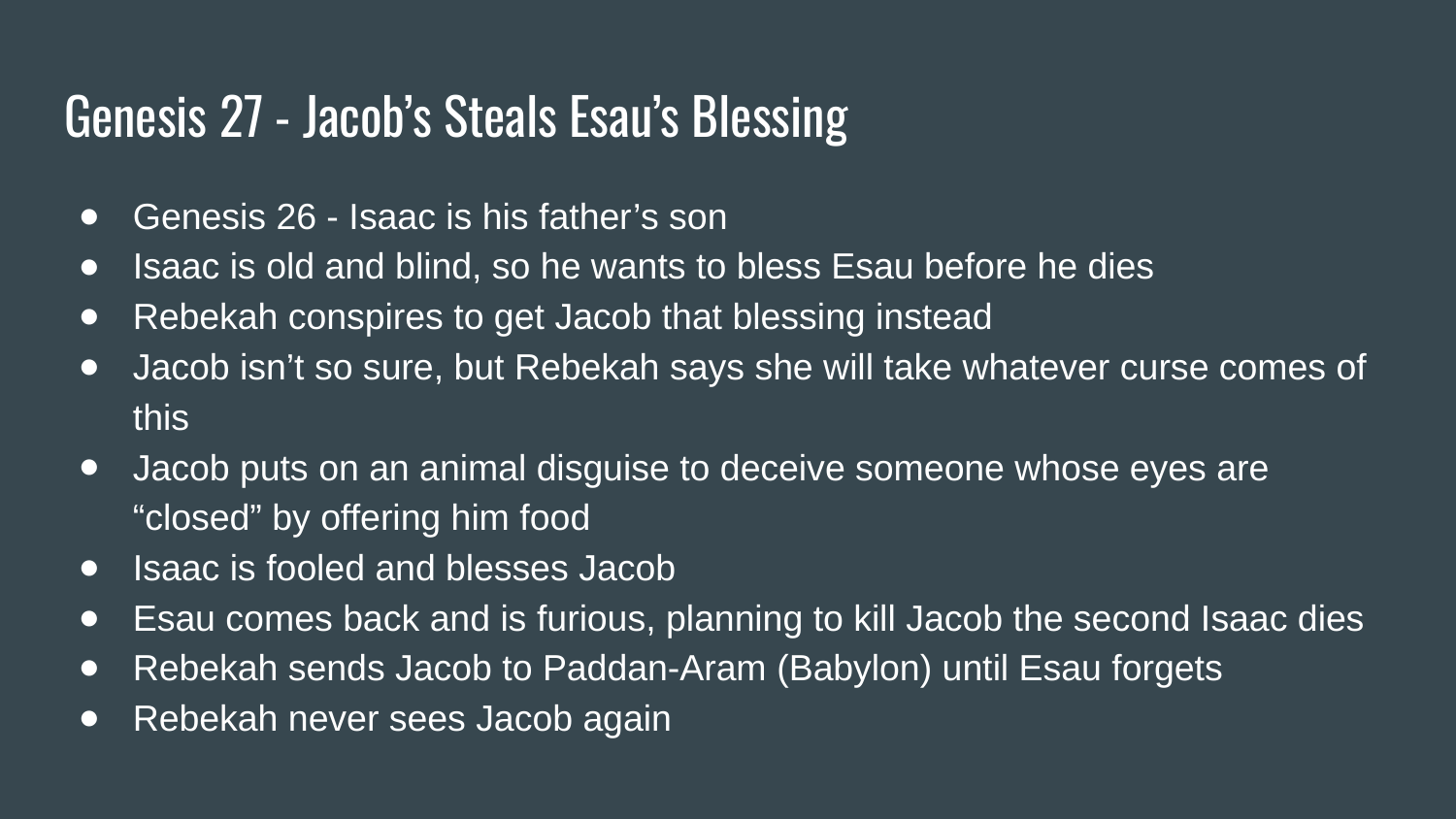

# Genesis 27 - Jacob’s Steals Esau’s Blessing
Genesis 26 - Isaac is his father’s son
Isaac is old and blind, so he wants to bless Esau before he dies
Rebekah conspires to get Jacob that blessing instead
Jacob isn’t so sure, but Rebekah says she will take whatever curse comes of this
Jacob puts on an animal disguise to deceive someone whose eyes are “closed” by offering him food
Isaac is fooled and blesses Jacob
Esau comes back and is furious, planning to kill Jacob the second Isaac dies
Rebekah sends Jacob to Paddan-Aram (Babylon) until Esau forgets
Rebekah never sees Jacob again